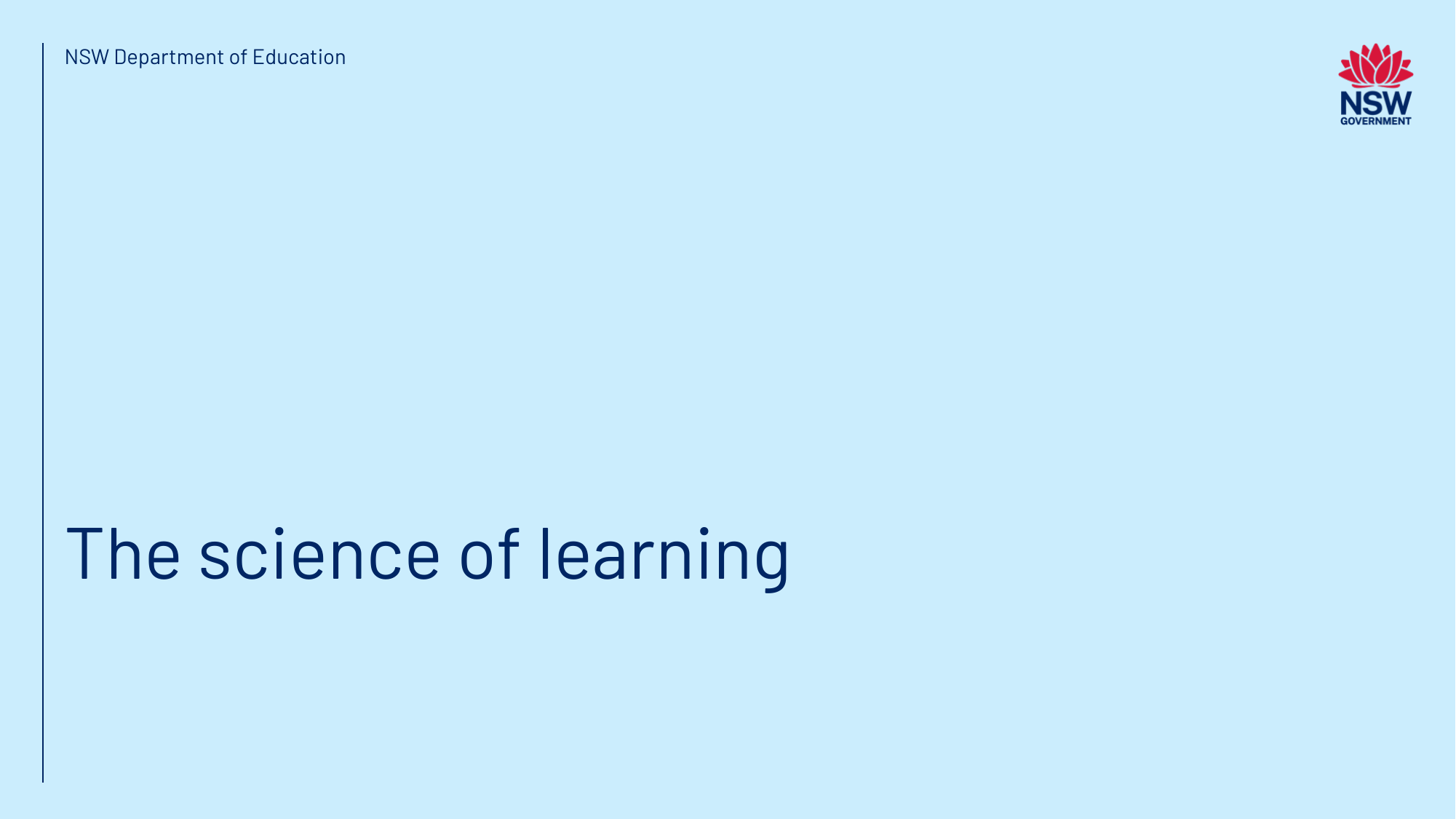

NSW Department of Education
# The science of learning